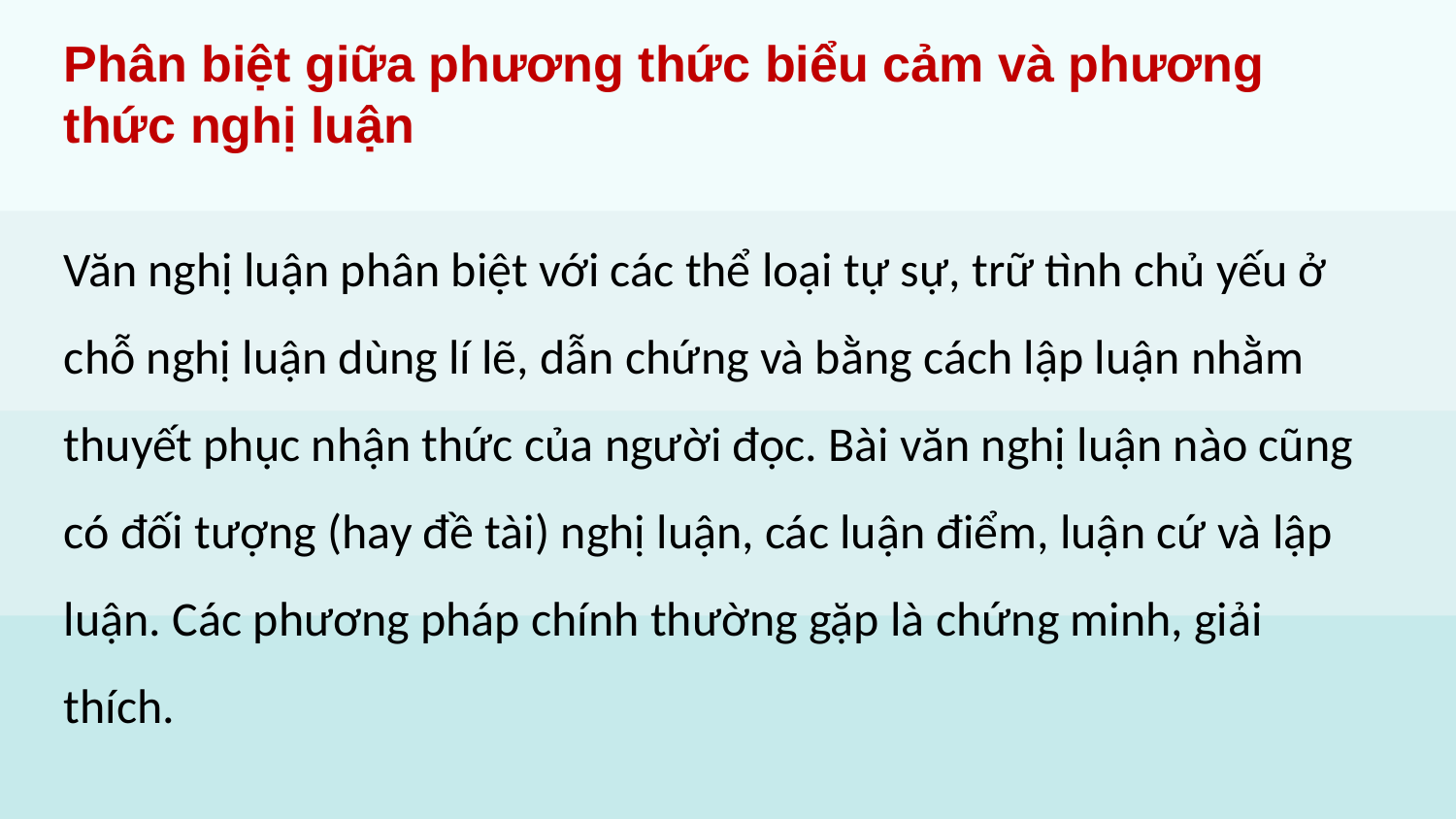

Phân biệt giữa phương thức biểu cảm và phương thức nghị luận
Văn nghị luận phân biệt với các thể loại tự sự, trữ tình chủ yếu ở chỗ nghị luận dùng lí lẽ, dẫn chứng và bằng cách lập luận nhằm thuyết phục nhận thức của người đọc. Bài văn nghị luận nào cũng có đối tượng (hay đề tài) nghị luận, các luận điểm, luận cứ và lập luận. Các phương pháp chính thường gặp là chứng minh, giải thích.